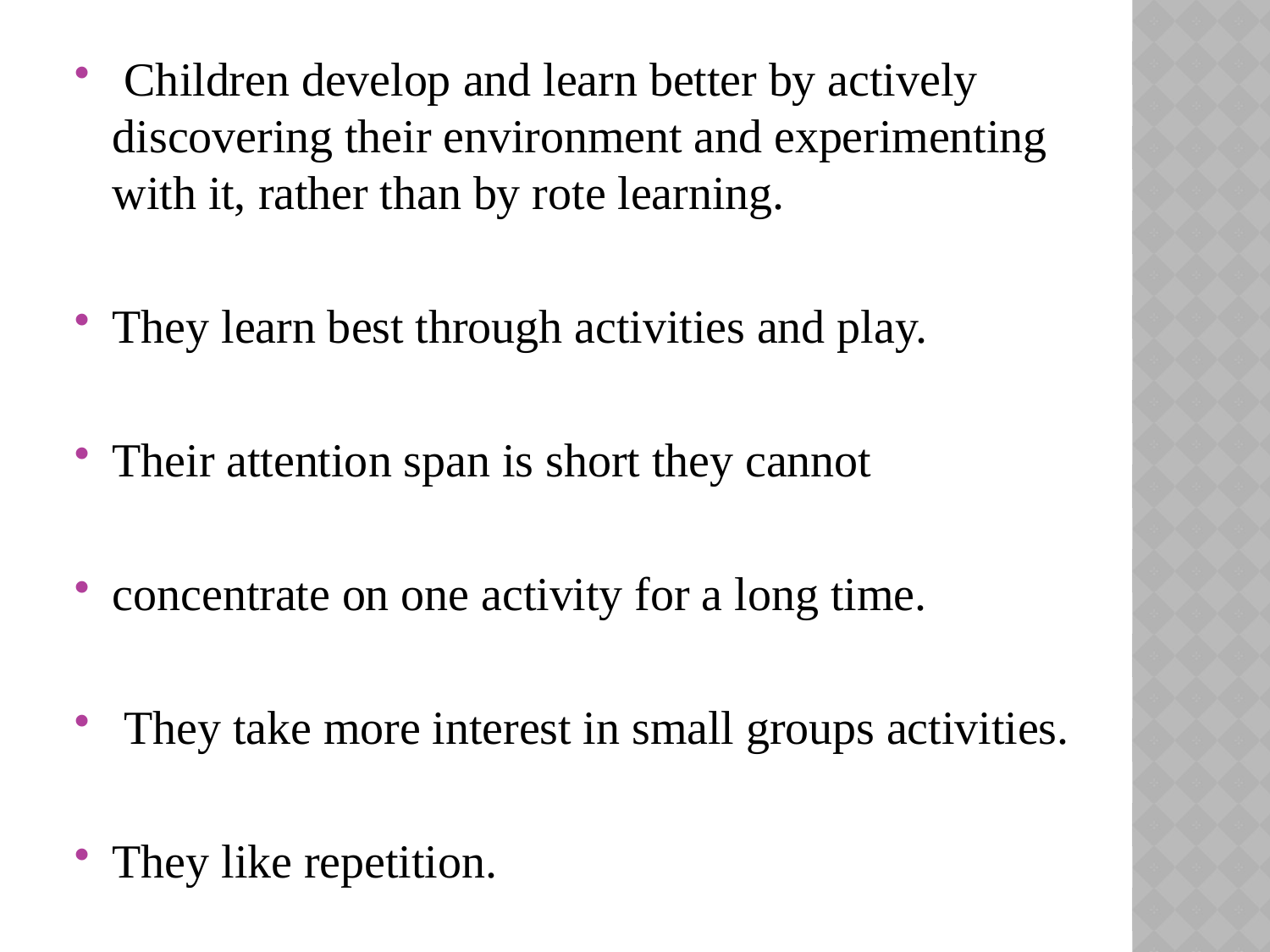

Children develop and learn better by actively discovering their environment and experimenting with it, rather than by rote learning.

They learn best through activities and play.

Their attention span is short they cannot

concentrate on one activity for a long time.

 They take more interest in small groups activities.

They like repetition.